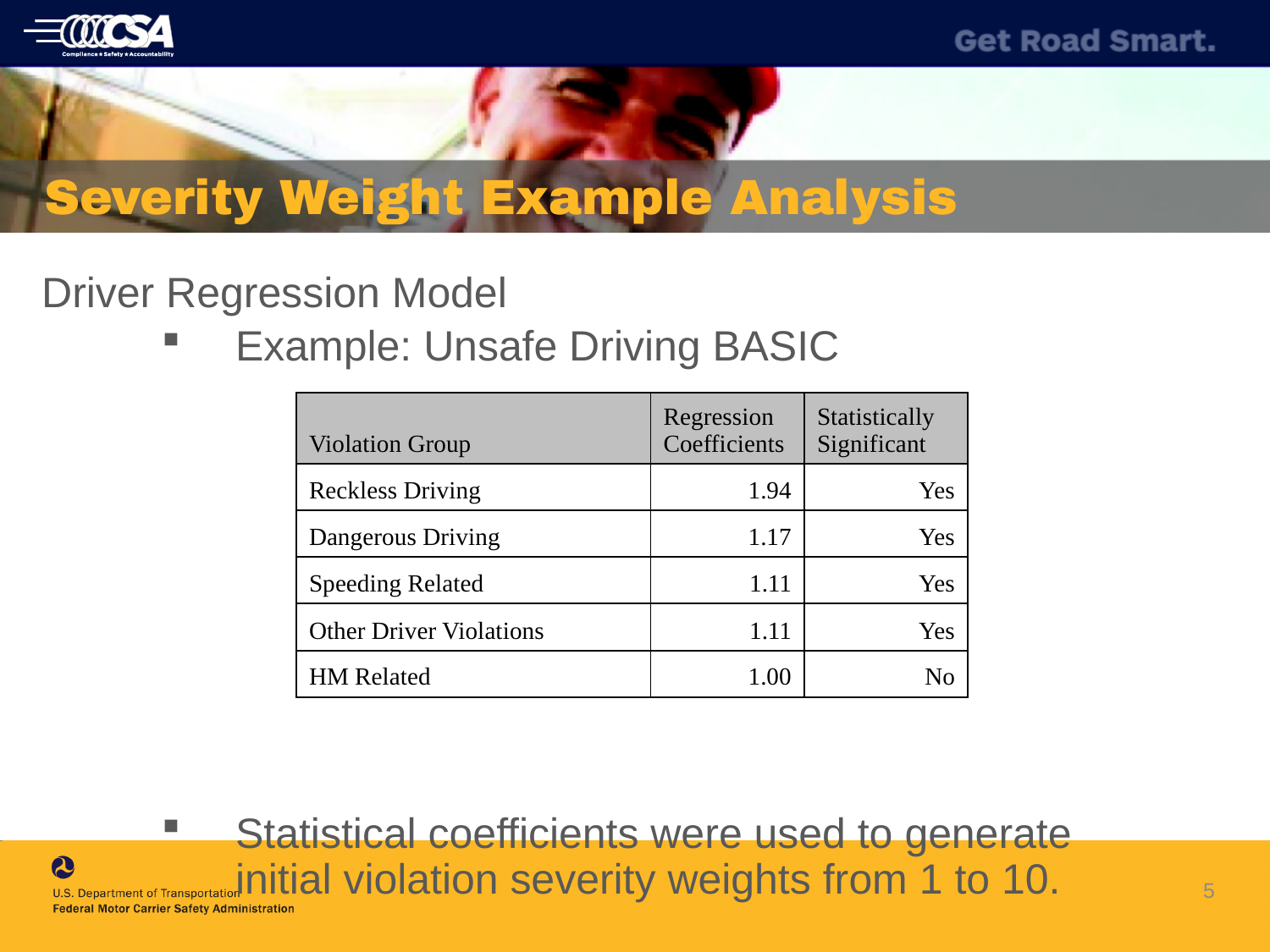

# Severity Weight Example Analysis
Driver Regression Model
Example: Unsafe Driving BASIC

Statistical coefficients were used to generate initial violation severity weights from 1 to 10.
| Violation Group | Regression Coefficients | Statistically Significant |
| --- | --- | --- |
| Reckless Driving | 1.94 | Yes |
| Dangerous Driving | 1.17 | Yes |
| Speeding Related | 1.11 | Yes |
| Other Driver Violations | 1.11 | Yes |
| HM Related | 1.00 | No |
5